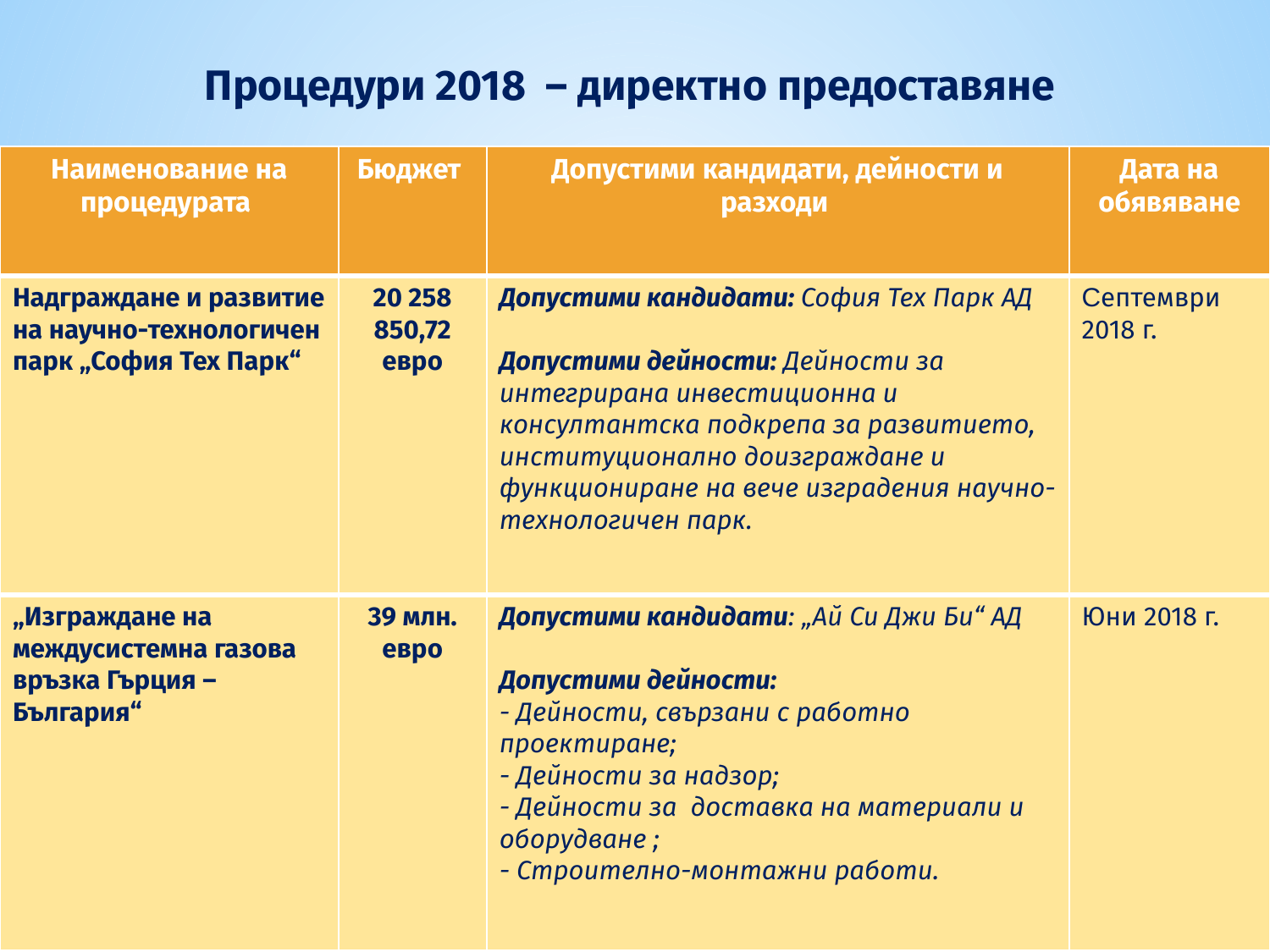

# Процедури 2018  – директно предоставяне
| Наименование на процедурата | Бюджет | Допустими кандидати, дейности и разходи | Дата на обявяване |
| --- | --- | --- | --- |
| Надграждане и развитие на научно-технологичен парк „София Тех Парк“ | 20 258 850,72 евро | Допустими кандидати: София Тех Парк АД Допустими дейности: Дейности за интегрирана инвестиционна и консултантска подкрепа за развитието, институционално доизграждане и функциониране на вече изградения научно-технологичен парк. | Септември 2018 г. |
| „Изграждане на междусистемна газова връзка Гърция –България“ | 39 млн. евро | Допустими кандидати: „Ай Си Джи Би“ АД Допустими дейности: - Дейности, свързани с работно проектиране; - Дейности за надзор; - Дейности за доставка на материали и оборудване ; - Строително-монтажни работи. | Юни 2018 г. |